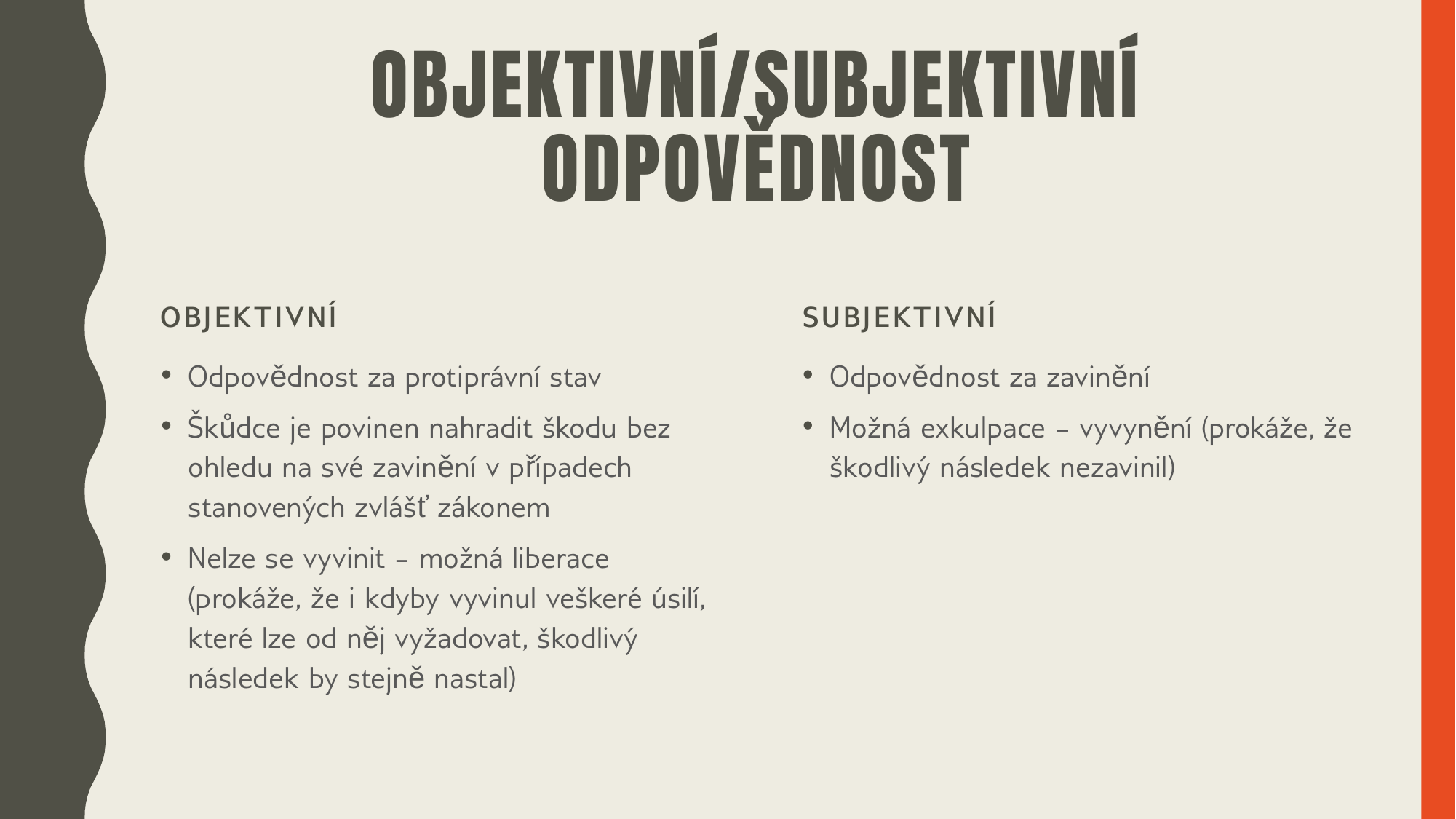

# Objektivní/Subjektivní odpovědnost
Objektivní
Subjektivní
Odpovědnost za protiprávní stav
Škůdce je povinen nahradit škodu bez ohledu na své zavinění v případech stanovených zvlášť zákonem
Nelze se vyvinit – možná liberace (prokáže, že i kdyby vyvinul veškeré úsilí, které lze od něj vyžadovat, škodlivý následek by stejně nastal)
Odpovědnost za zavinění
Možná exkulpace – vyvynění (prokáže, že škodlivý následek nezavinil)